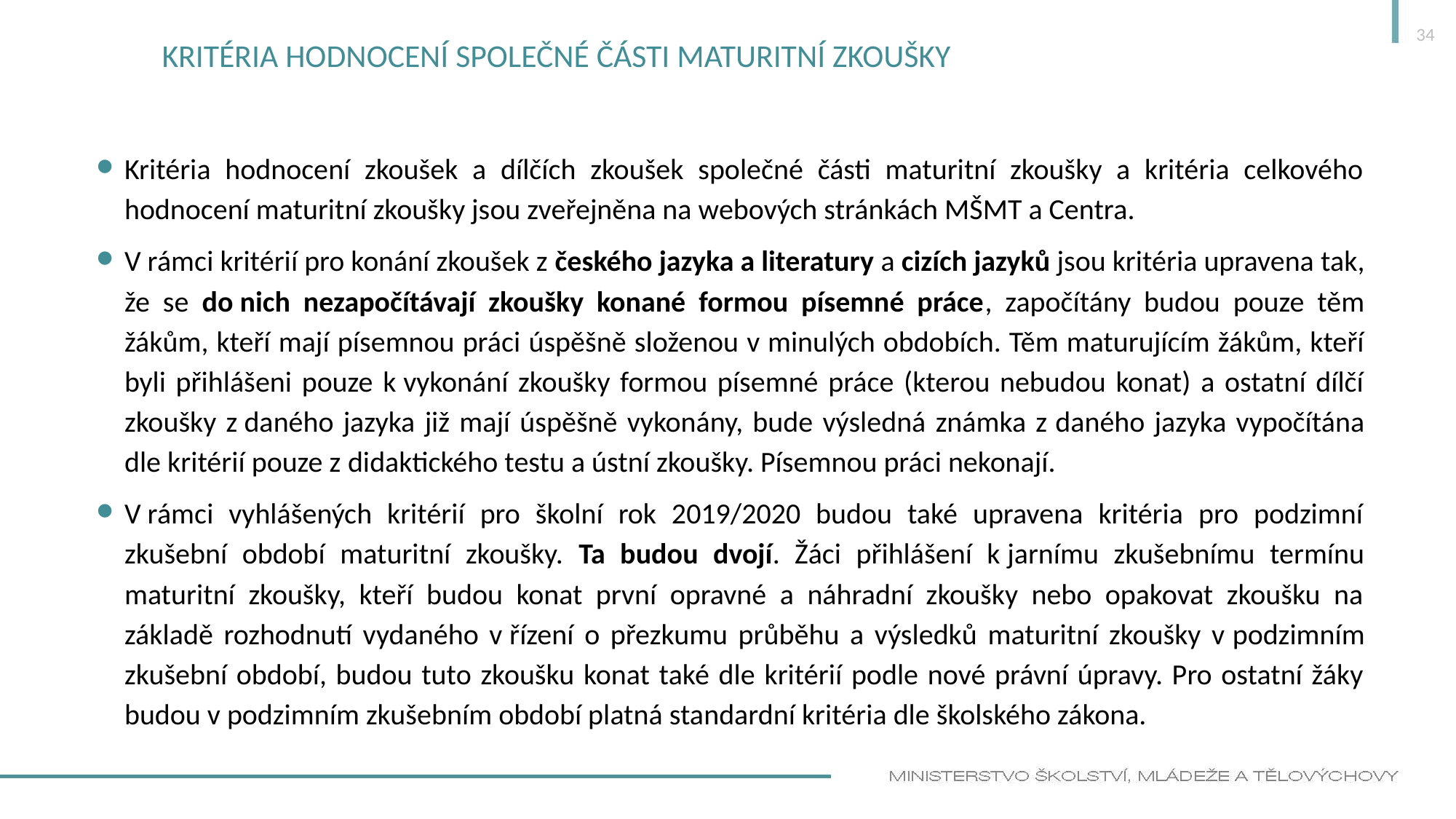

34
# Kritéria hodnocení společné části maturitní zkoušky
Kritéria hodnocení zkoušek a dílčích zkoušek společné části maturitní zkoušky a kritéria celkového hodnocení maturitní zkoušky jsou zveřejněna na webových stránkách MŠMT a Centra.
V rámci kritérií pro konání zkoušek z českého jazyka a literatury a cizích jazyků jsou kritéria upravena tak, že se do nich nezapočítávají zkoušky konané formou písemné práce, započítány budou pouze těm žákům, kteří mají písemnou práci úspěšně složenou v minulých obdobích. Těm maturujícím žákům, kteří byli přihlášeni pouze k vykonání zkoušky formou písemné práce (kterou nebudou konat) a ostatní dílčí zkoušky z daného jazyka již mají úspěšně vykonány, bude výsledná známka z daného jazyka vypočítána dle kritérií pouze z didaktického testu a ústní zkoušky. Písemnou práci nekonají.
V rámci vyhlášených kritérií pro školní rok 2019/2020 budou také upravena kritéria pro podzimní zkušební období maturitní zkoušky. Ta budou dvojí. Žáci přihlášení k jarnímu zkušebnímu termínu maturitní zkoušky, kteří budou konat první opravné a náhradní zkoušky nebo opakovat zkoušku na základě rozhodnutí vydaného v řízení o přezkumu průběhu a výsledků maturitní zkoušky v podzimním zkušební období, budou tuto zkoušku konat také dle kritérií podle nové právní úpravy. Pro ostatní žáky budou v podzimním zkušebním období platná standardní kritéria dle školského zákona.